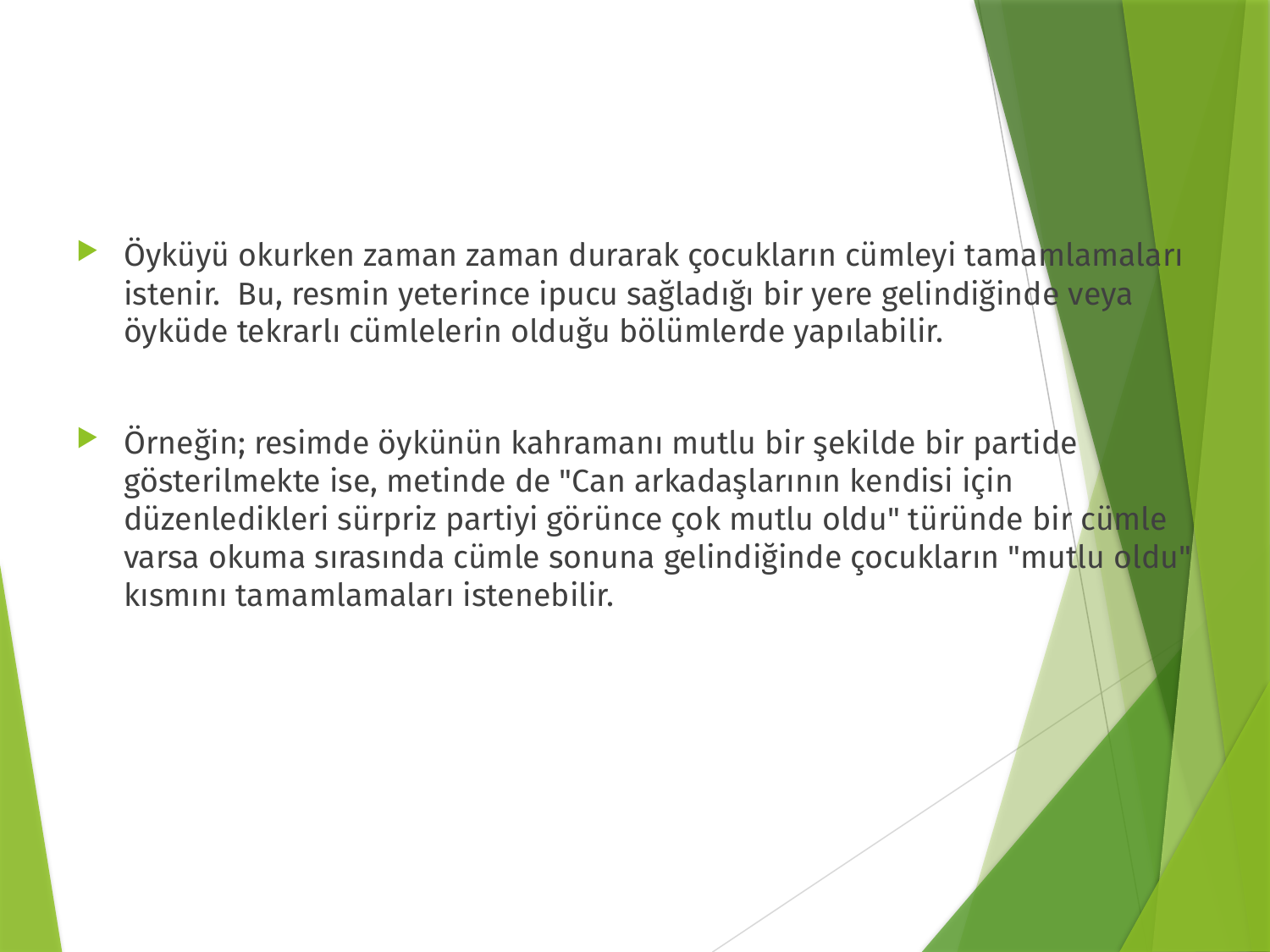

#
Öyküyü okurken zaman zaman durarak çocukların cümleyi tamamlamaları istenir.  Bu, resmin yeterince ipucu sağladığı bir yere gelindiğinde veya öyküde tekrarlı cümlelerin olduğu bölümlerde yapılabilir.

Örneğin; resimde öykünün kahramanı mutlu bir şekilde bir partide gösterilmekte ise, metinde de "Can arkadaşlarının kendisi için düzenledikleri sürpriz partiyi görünce çok mutlu oldu" türünde bir cümle varsa okuma sırasında cümle sonuna gelindiğinde çocukların "mutlu oldu" kısmını tamamlamaları istenebilir.